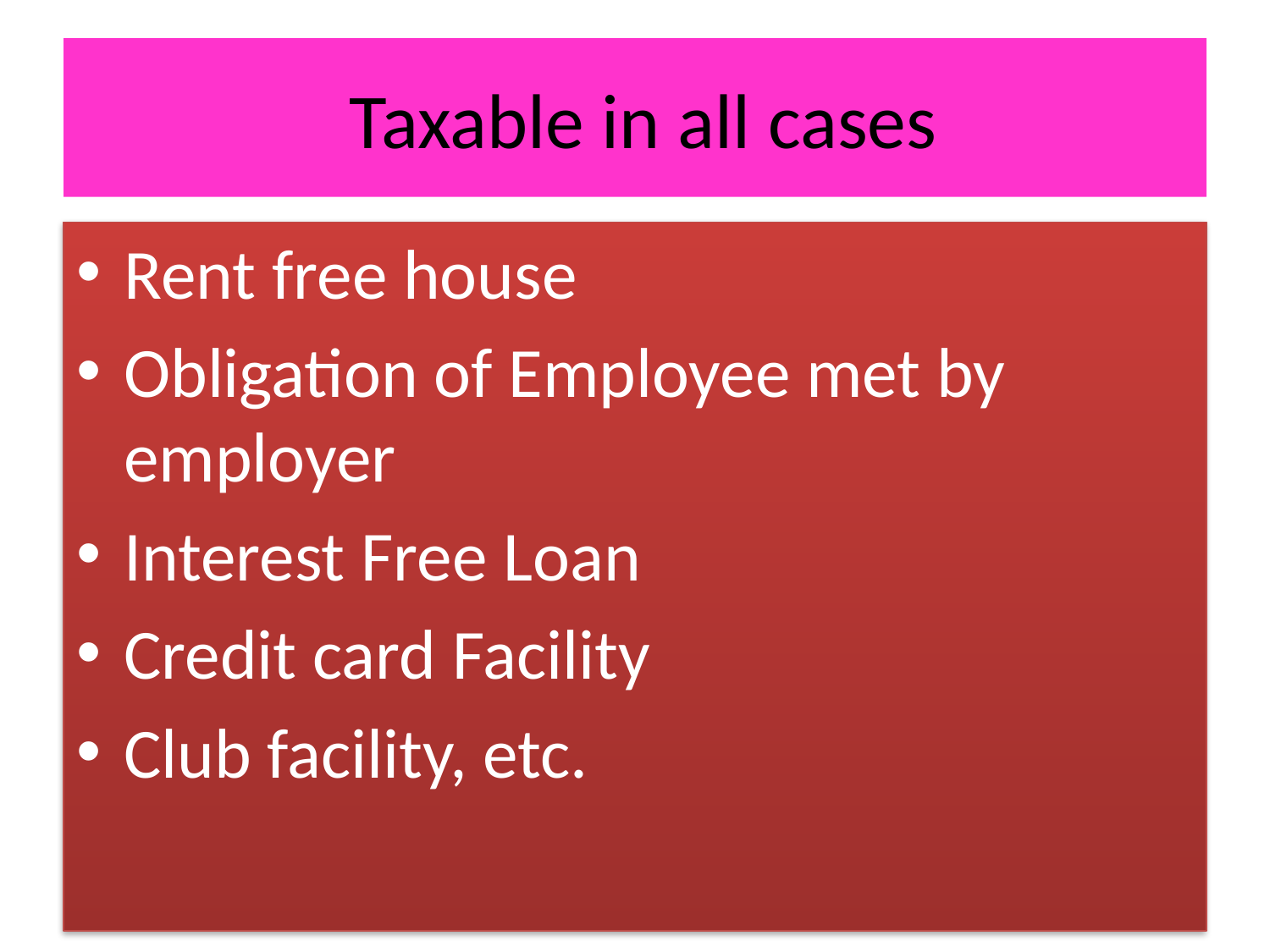

# Taxable in all cases
Rent free house
Obligation of Employee met by employer
Interest Free Loan
Credit card Facility
Club facility, etc.